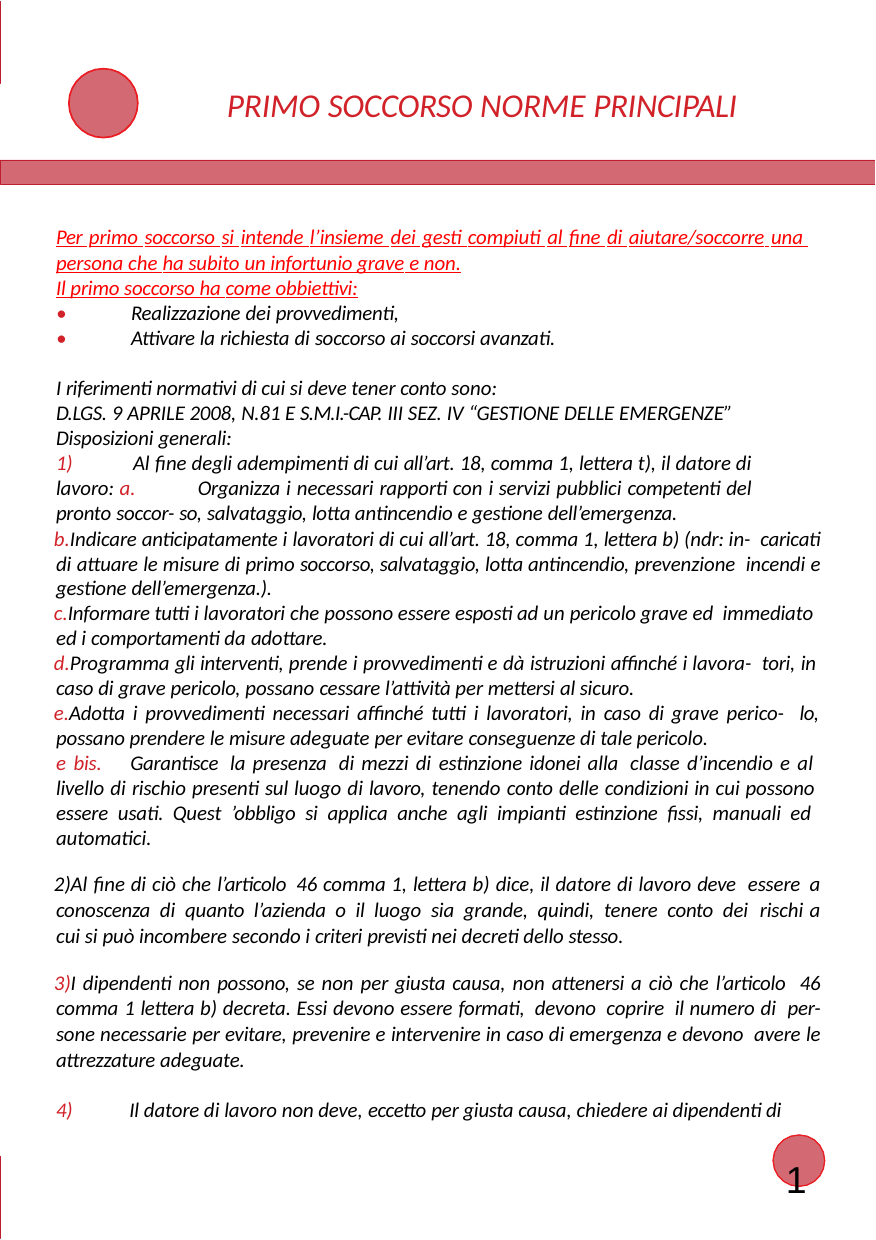

PRIMO SOCCORSO NORME PRINCIPALI

Per primo soccorso si intende l’insieme dei gesti compiuti al ﬁne di aiutare/soccorre una  persona che ha subito un infortunio grave e non.
Il primo soccorso ha come obbiettivi:
•
•
Realizzazione dei provvedimenti,
Attivare la richiesta di soccorso ai soccorsi avanzati.
I riferimenti normativi di cui si deve tener conto sono:
D.LGS. 9 APRILE 2008, N.81 E S.M.I.-CAP. III SEZ. IV “GESTIONE DELLE EMERGENZE”
Disposizioni generali:
1)	Al ﬁne degli adempimenti di cui all’art. 18, comma 1, lettera t), il datore di  lavoro: a.	Organizza i necessari rapporti con i servizi pubblici competenti del  pronto soccor- so, salvataggio, lotta antincendio e gestione dell’emergenza.
Indicare anticipatamente i lavoratori di cui all’art. 18, comma 1, lettera b) (ndr: in-  caricati di attuare le misure di primo soccorso, salvataggio, lotta antincendio, prevenzione  incendi e gestione dell’emergenza.).
Informare tutti i lavoratori che possono essere esposti ad un pericolo grave ed  immediato ed i comportamenti da adottare.
Programma gli interventi, prende i provvedimenti e dà istruzioni affinché i lavora-  tori, in caso di grave pericolo, possano cessare l’attività per mettersi al sicuro.
Adotta i provvedimenti necessari affinché tutti i lavoratori, in caso di grave perico-  lo, possano prendere le misure adeguate per evitare conseguenze di tale pericolo.
e bis.  Garantisce la presenza di mezzi di estinzione idonei alla classe d’incendio e al  livello di rischio presenti sul luogo di lavoro, tenendo conto delle condizioni in cui possono  essere usati. Quest ’obbligo si applica anche agli impianti estinzione ﬁssi, manuali ed  automatici.

Al ﬁne di ciò che l’articolo 46 comma 1, lettera b) dice, il datore di lavoro deve  essere a conoscenza di quanto l’azienda o il luogo sia grande, quindi, tenere conto dei  rischi a cui si può incombere secondo i criteri previsti nei decreti dello stesso.

I dipendenti non possono, se non per giusta causa, non attenersi a ciò che l’articolo  46 comma 1 lettera b) decreta. Essi devono essere formati, devono coprire il numero di  per- sone necessarie per evitare, prevenire e intervenire in caso di emergenza e devono  avere le attrezzature adeguate.

Il datore di lavoro non deve, eccetto per giusta causa, chiedere ai dipendenti di

1